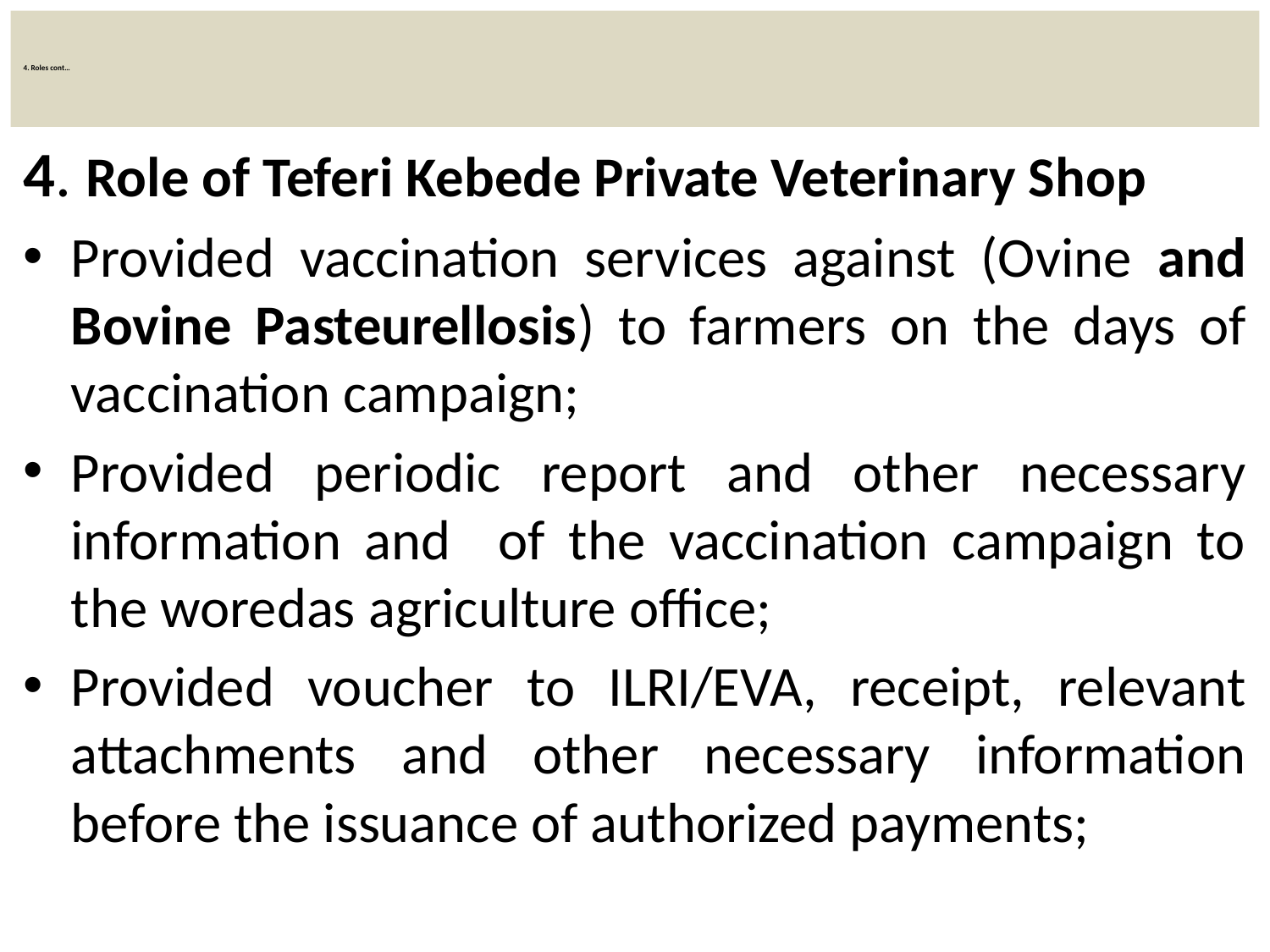

# 4. Roles cont…
4. Role of Teferi Kebede Private Veterinary Shop
Provided vaccination services against (Ovine and Bovine Pasteurellosis) to farmers on the days of vaccination campaign;
Provided periodic report and other necessary information and  of the vaccination campaign to the woredas agriculture office;
Provided voucher to ILRI/EVA, receipt, relevant attachments and other necessary information before the issuance of authorized payments;